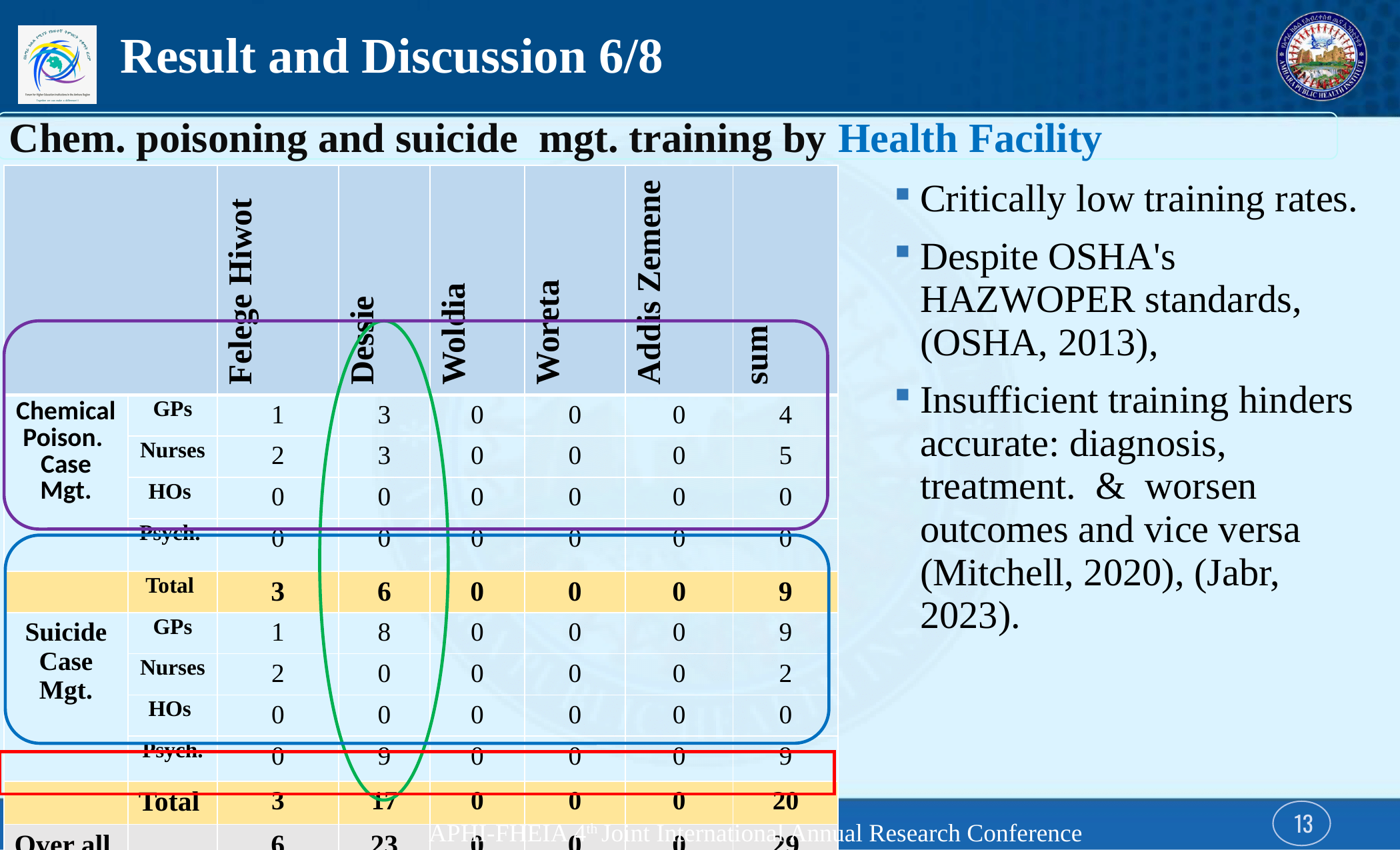

# Result and Discussion 6/8
Chem. poisoning and suicide  mgt. training by Health Facility
|  |  | Felege Hiwot | Dessie | Woldia | Woreta | Addis Zemene | sum |
| --- | --- | --- | --- | --- | --- | --- | --- |
| Chemical Poison. Case Mgt. | GPs | 1 | 3 | 0 | 0 | 0 | 4 |
|  | Nurses | 2 | 3 | 0 | 0 | 0 | 5 |
|  | HOs | 0 | 0 | 0 | 0 | 0 | 0 |
|  | Psych. | 0 | 0 | 0 | 0 | 0 | 0 |
|  | Total | 3 | 6 | 0 | 0 | 0 | 9 |
| Suicide Case Mgt. | GPs | 1 | 8 | 0 | 0 | 0 | 9 |
|  | Nurses | 2 | 0 | 0 | 0 | 0 | 2 |
|  | HOs | 0 | 0 | 0 | 0 | 0 | 0 |
|  | Psych. | 0 | 9 | 0 | 0 | 0 | 9 |
|  | Total | 3 | 17 | 0 | 0 | 0 | 20 |
| Over all |  | 6 | 23 | 0 | 0 | 0 | 29 |
Critically low training rates.
Despite OSHA's HAZWOPER standards, (OSHA, 2013),
Insufficient training hinders  accurate: diagnosis, treatment.  &  worsen outcomes and vice versa (Mitchell, 2020), (Jabr, 2023).

APHI-FHEIA 4th Joint International Annual Research Conference
13